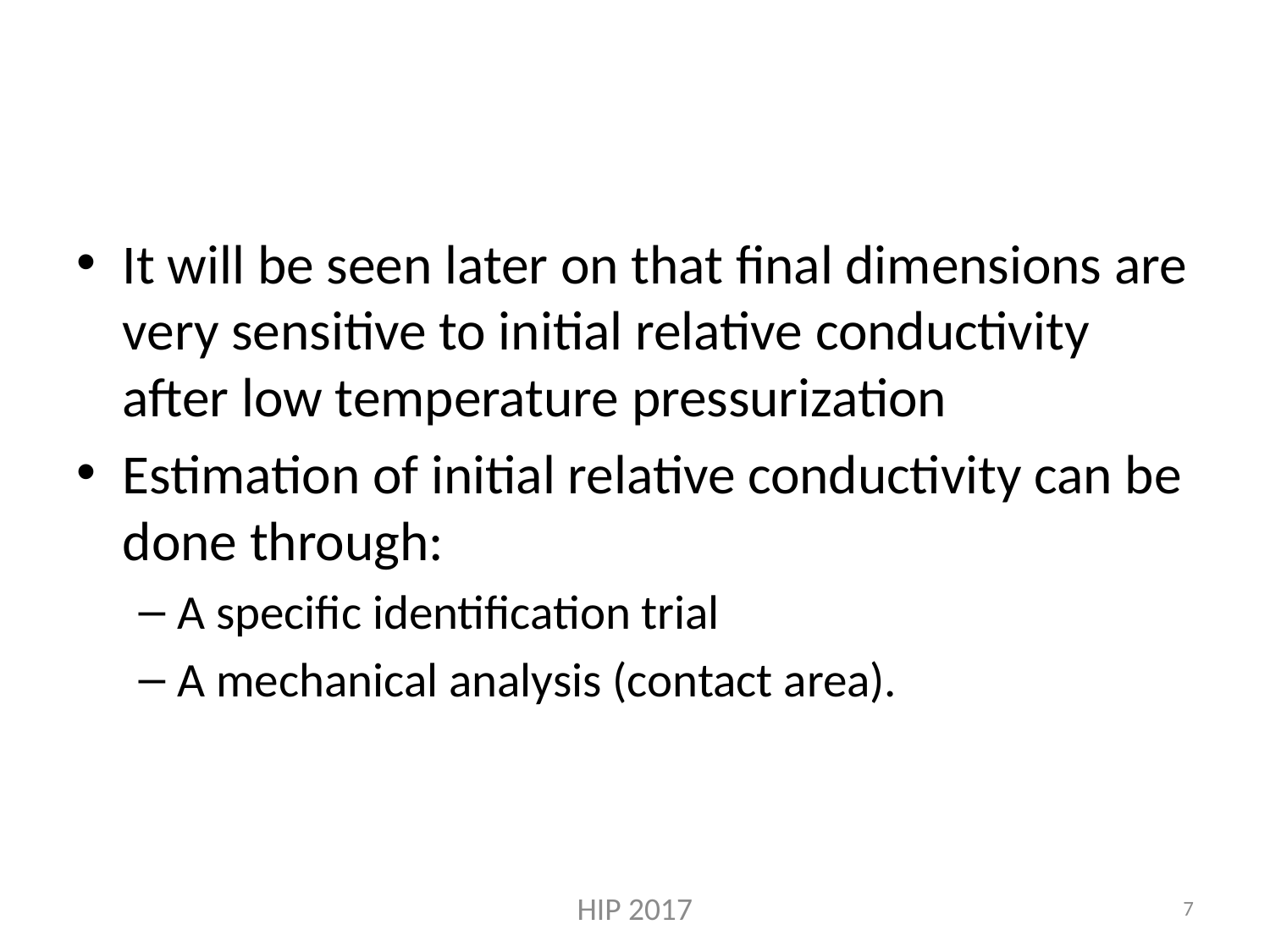

#
It will be seen later on that final dimensions are very sensitive to initial relative conductivity after low temperature pressurization
Estimation of initial relative conductivity can be done through:
A specific identification trial
A mechanical analysis (contact area).

HIP 2017
7